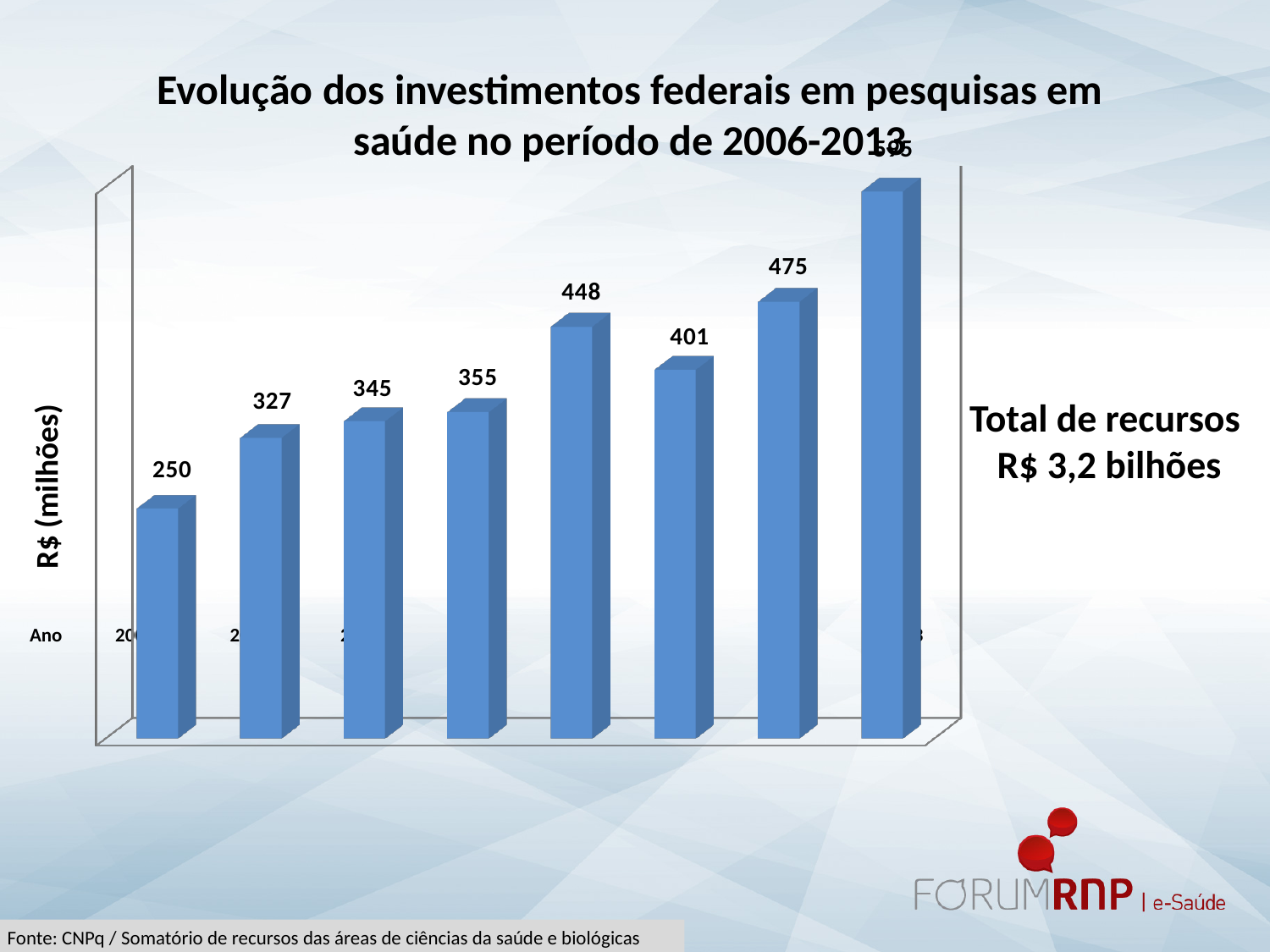

Evolução dos investimentos federais em pesquisas em saúde no período de 2006-2013

[unsupported chart]

Total de recursos
R$ 3,2 bilhões
R$ (milhões)
     Ano            2006                 2007                2008                2009              2010                2011                 2012               2013
Fonte: CNPq / Somatório de recursos das áreas de ciências da saúde e biológicas